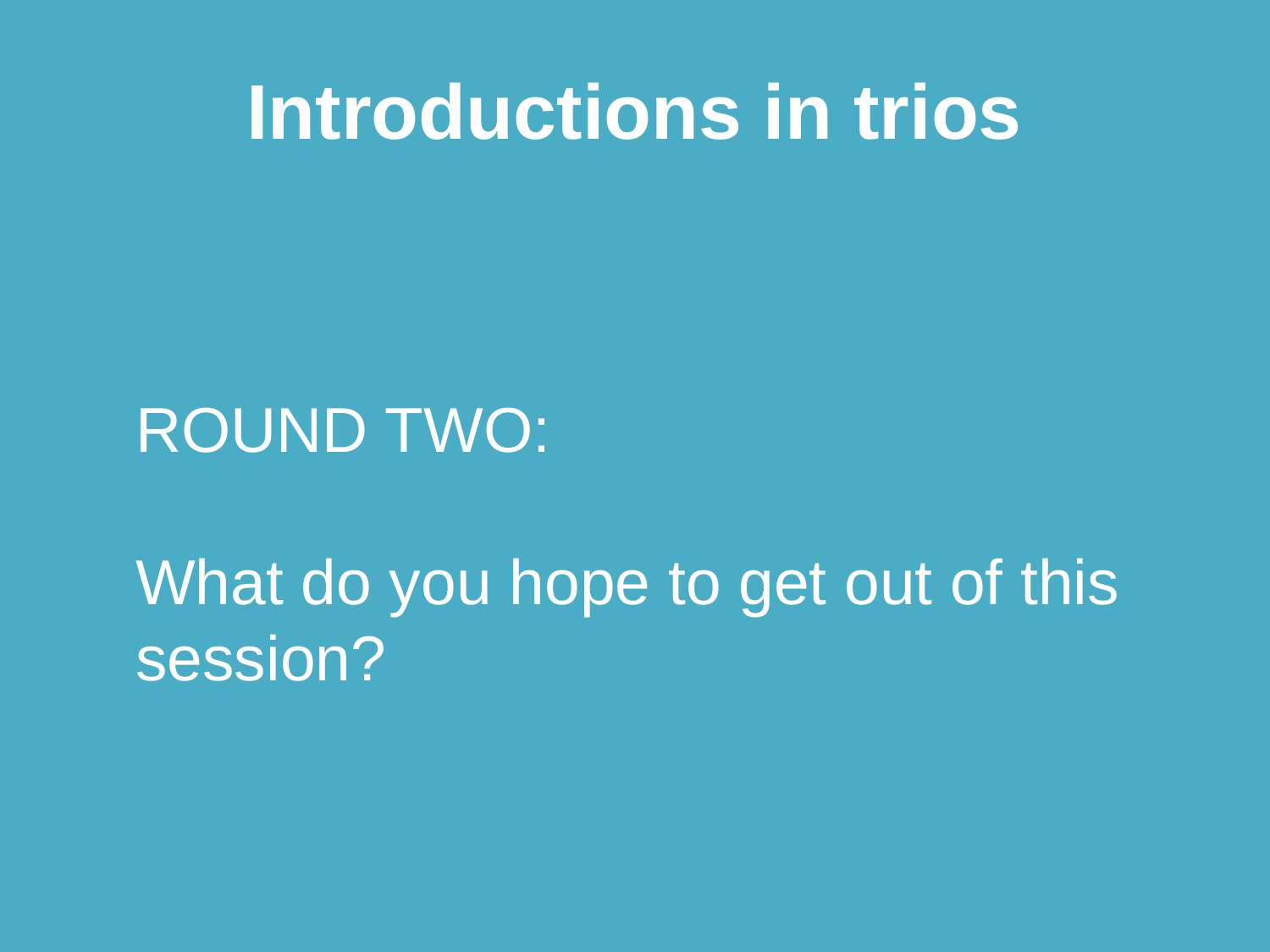

Introductions in trios

ROUND TWO:

What do you hope to get out of this session?